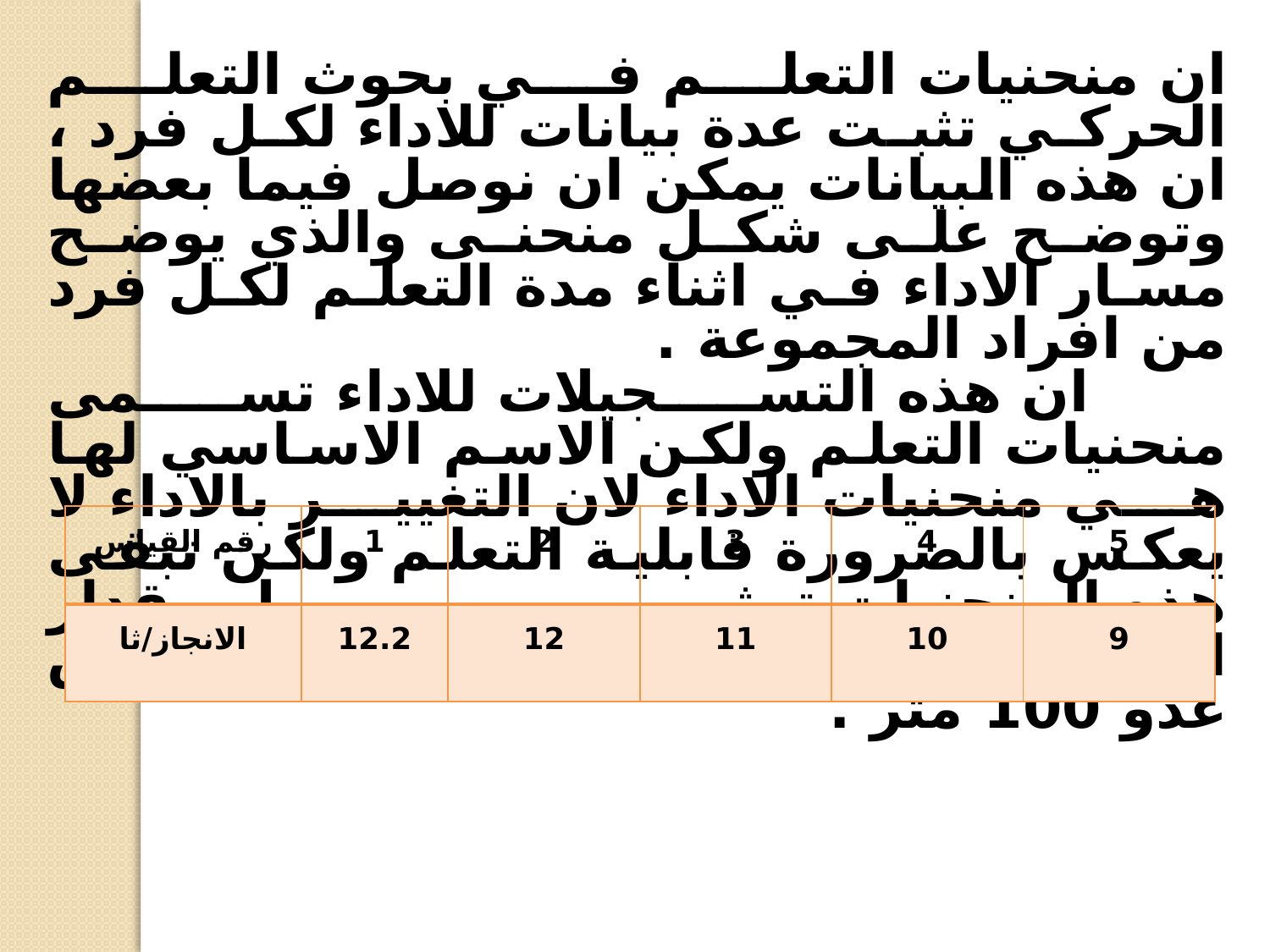

ان منحنيات التعلم في بحوث التعلم الحركي تثبت عدة بيانات للاداء لكل فرد ، ان هذه البيانات يمكن ان نوصل فيما بعضها وتوضح على شكل منحنى والذي يوضح مسار الاداء في اثناء مدة التعلم لكل فرد من افراد المجموعة .
       ان هذه التسجيلات للاداء تسمى منحنيات التعلم ولكن الاسم الاساسي لها هي منحنيات الاداء لان التغيير بالاداء لا يعكس بالضرورة قابلية التعلم ولكن تبقى هذه المنحنيات تمثل مقدار التعلم .والجدول التالي  يوضح نتائج قياس عدو 100 متر .
| رقم القياس | 1 | 2 | 3 | 4 | 5 |
| --- | --- | --- | --- | --- | --- |
| الانجاز/ثا | 12.2 | 12 | 11 | 10 | 9 |